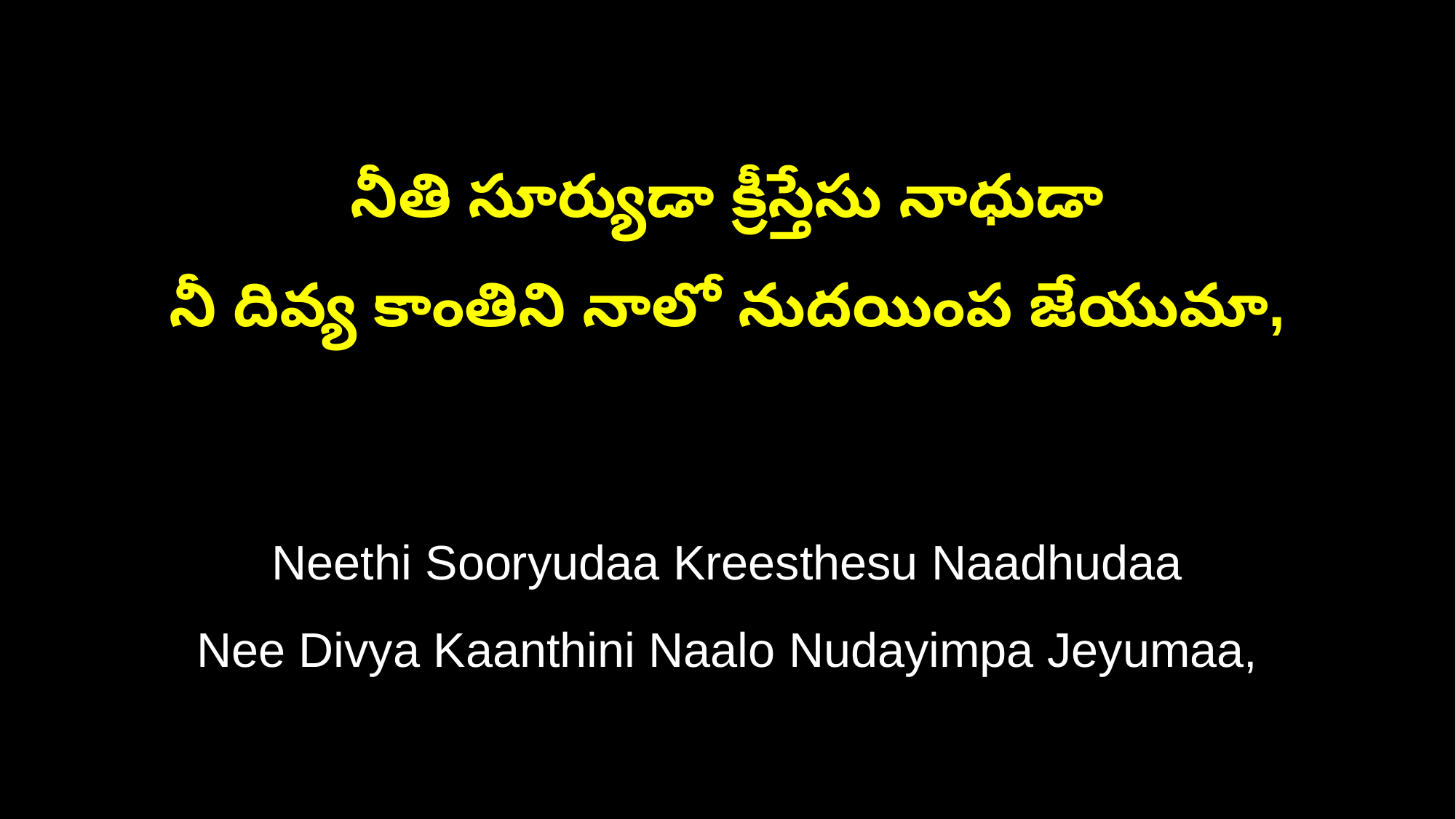

నీతి సూర్యుడా క్రీస్తేసు నాధుడా
నీ దివ్య కాంతిని నాలో నుదయింప జేయుమా,
Neethi Sooryudaa Kreesthesu Naadhudaa
Nee Divya Kaanthini Naalo Nudayimpa Jeyumaa,